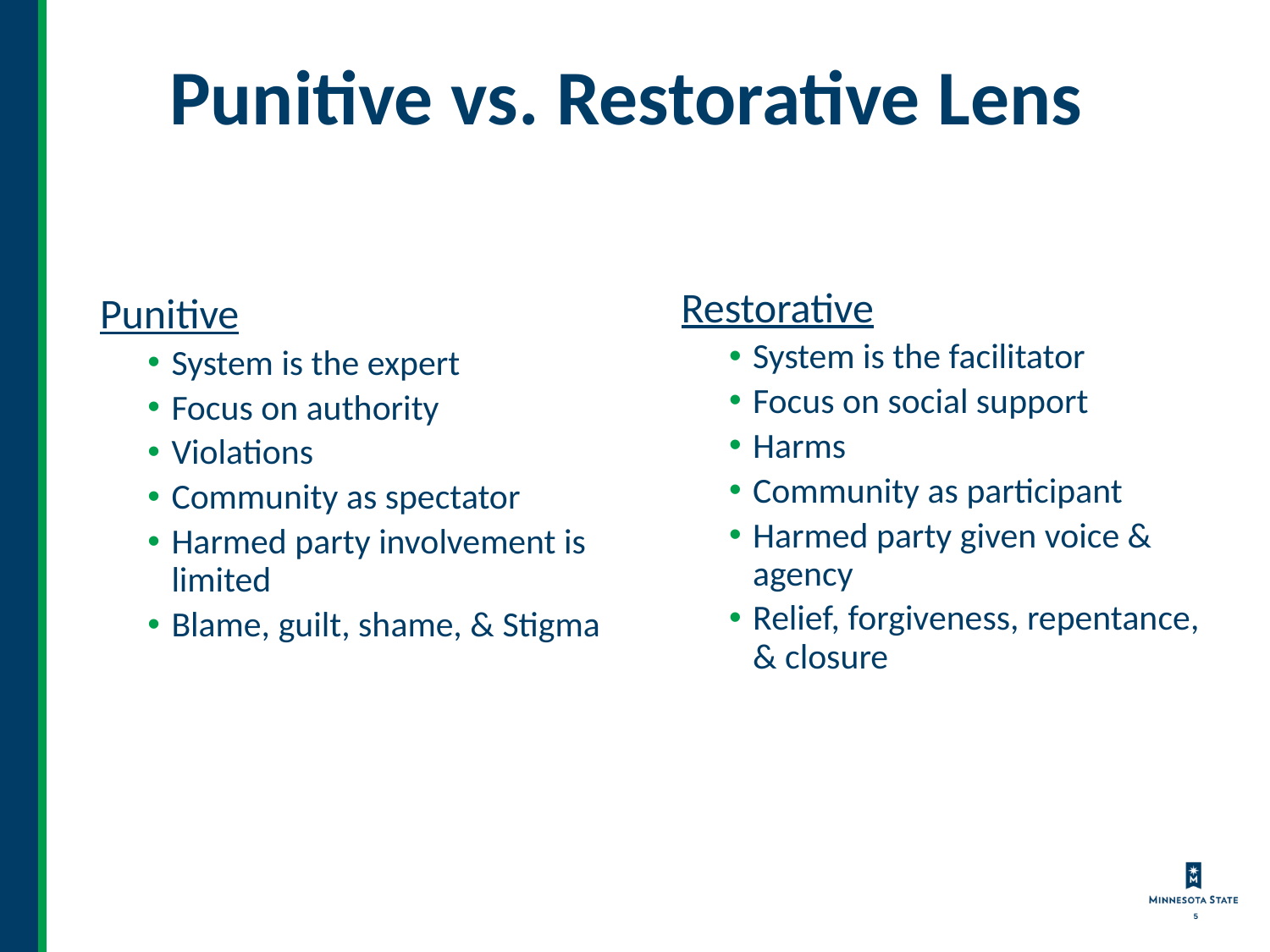

# Punitive vs. Restorative Lens

Restorative
System is the facilitator
Focus on social support
Harms
Community as participant
Harmed party given voice & agency
Relief, forgiveness, repentance, & closure

Punitive
System is the expert
Focus on authority
Violations
Community as spectator
Harmed party involvement is limited
Blame, guilt, shame, & Stigma